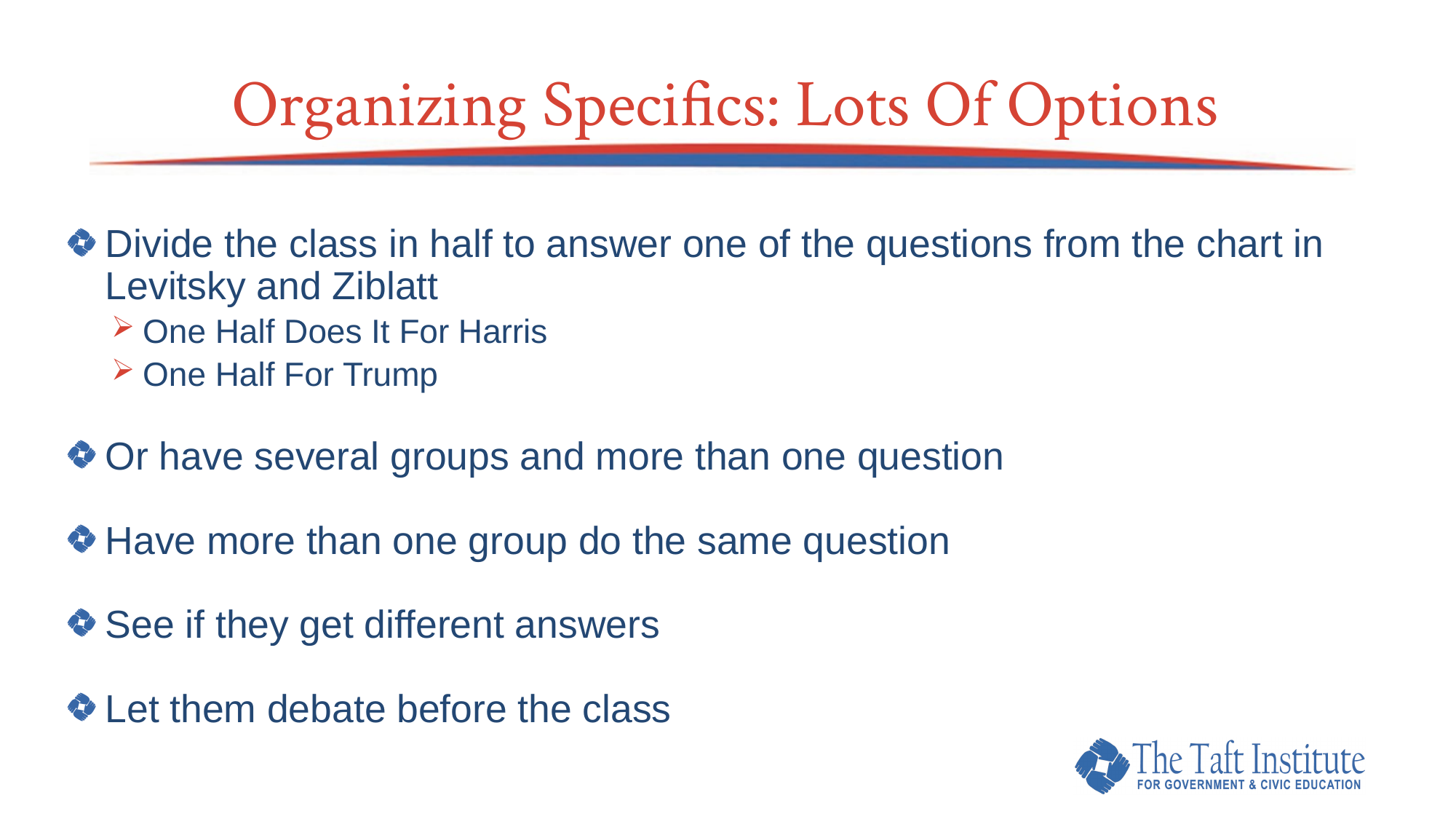

# Organizing Specifics: Lots Of Options
Divide the class in half to answer one of the questions from the chart in Levitsky and Ziblatt
One Half Does It For Harris
One Half For Trump
Or have several groups and more than one question
Have more than one group do the same question
See if they get different answers
Let them debate before the class